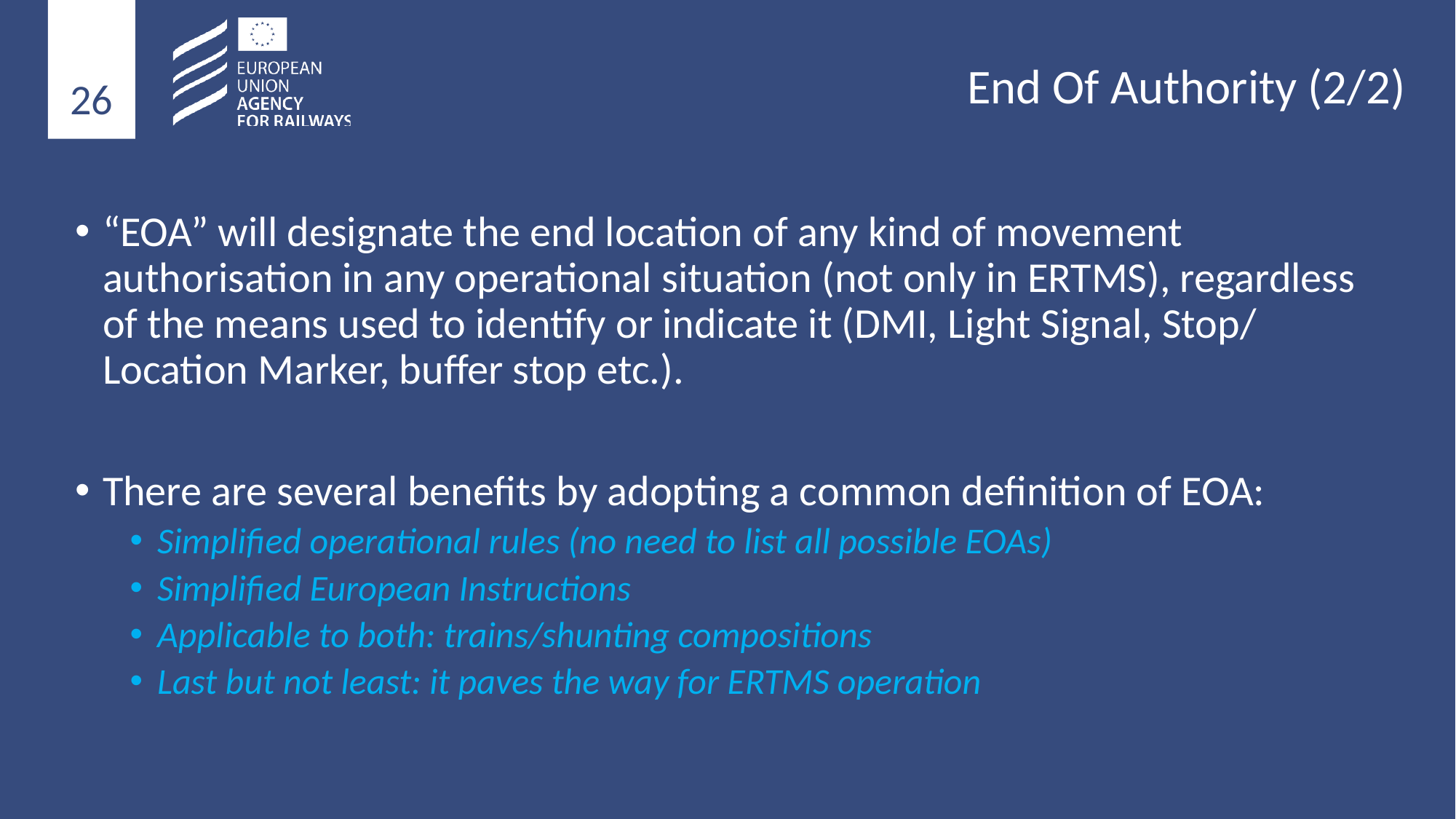

# End Of Authority (2/2)
“EOA” will designate the end location of any kind of movement authorisation in any operational situation (not only in ERTMS), regardless of the means used to identify or indicate it (DMI, Light Signal, Stop/ Location Marker, buffer stop etc.).

There are several benefits by adopting a common definition of EOA:
Simplified operational rules (no need to list all possible EOAs)
Simplified European Instructions
Applicable to both: trains/shunting compositions
Last but not least: it paves the way for ERTMS operation